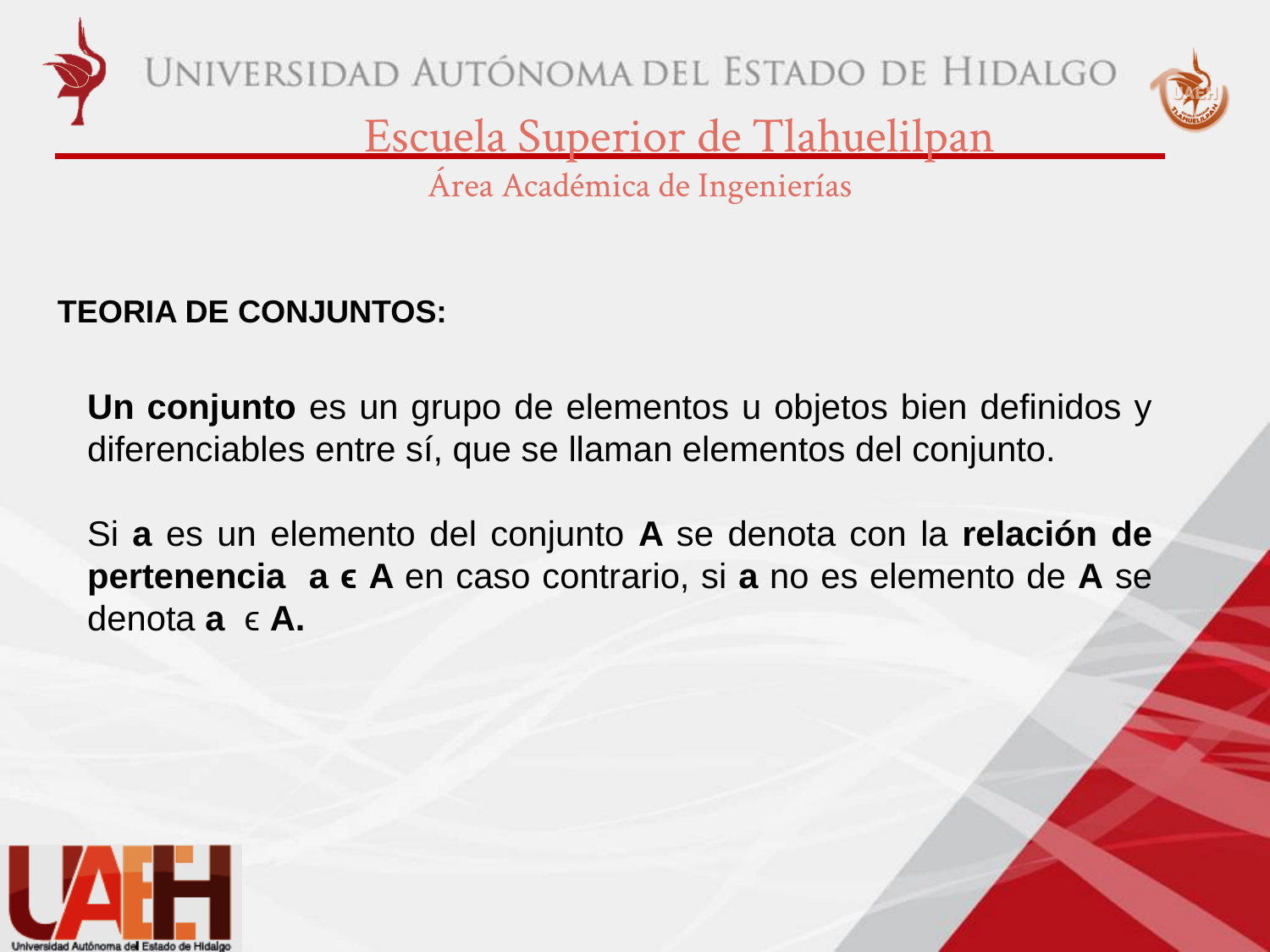

TEORIA DE CONJUNTOS:

Un conjunto es un grupo de elementos u objetos bien definidos y diferenciables entre sí, que se llaman elementos del conjunto.

Si a es un elemento del conjunto A se denota con la relación de pertenencia  a ϵ A en caso contrario, si a no es elemento de A se denota a  ϵ A.